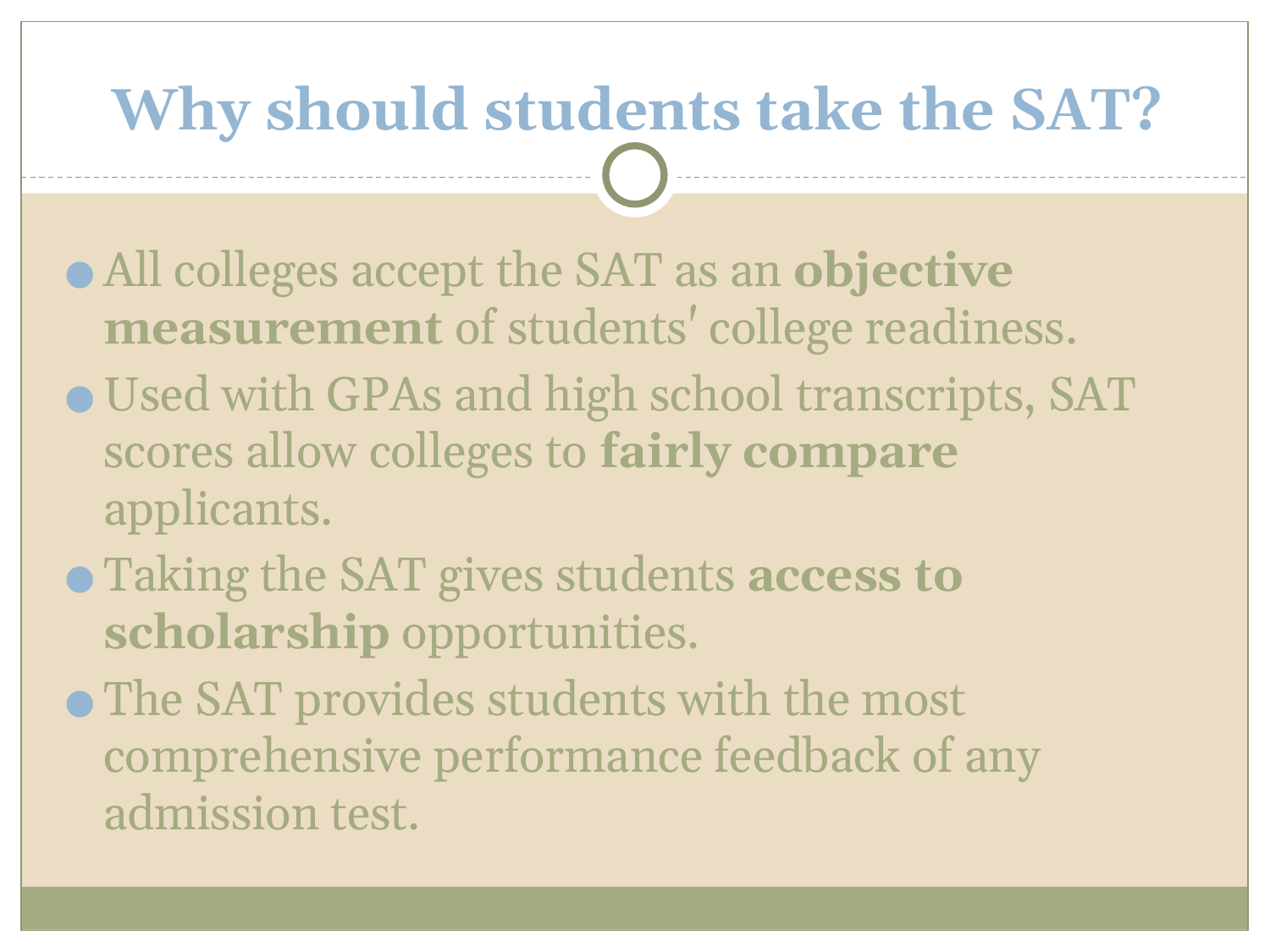

# Why should students take the SAT?
All colleges accept the SAT as an objective measurement of students' college readiness.
Used with GPAs and high school transcripts, SAT scores allow colleges to fairly compare applicants.
Taking the SAT gives students access to scholarship opportunities.
The SAT provides students with the most comprehensive performance feedback of any admission test.